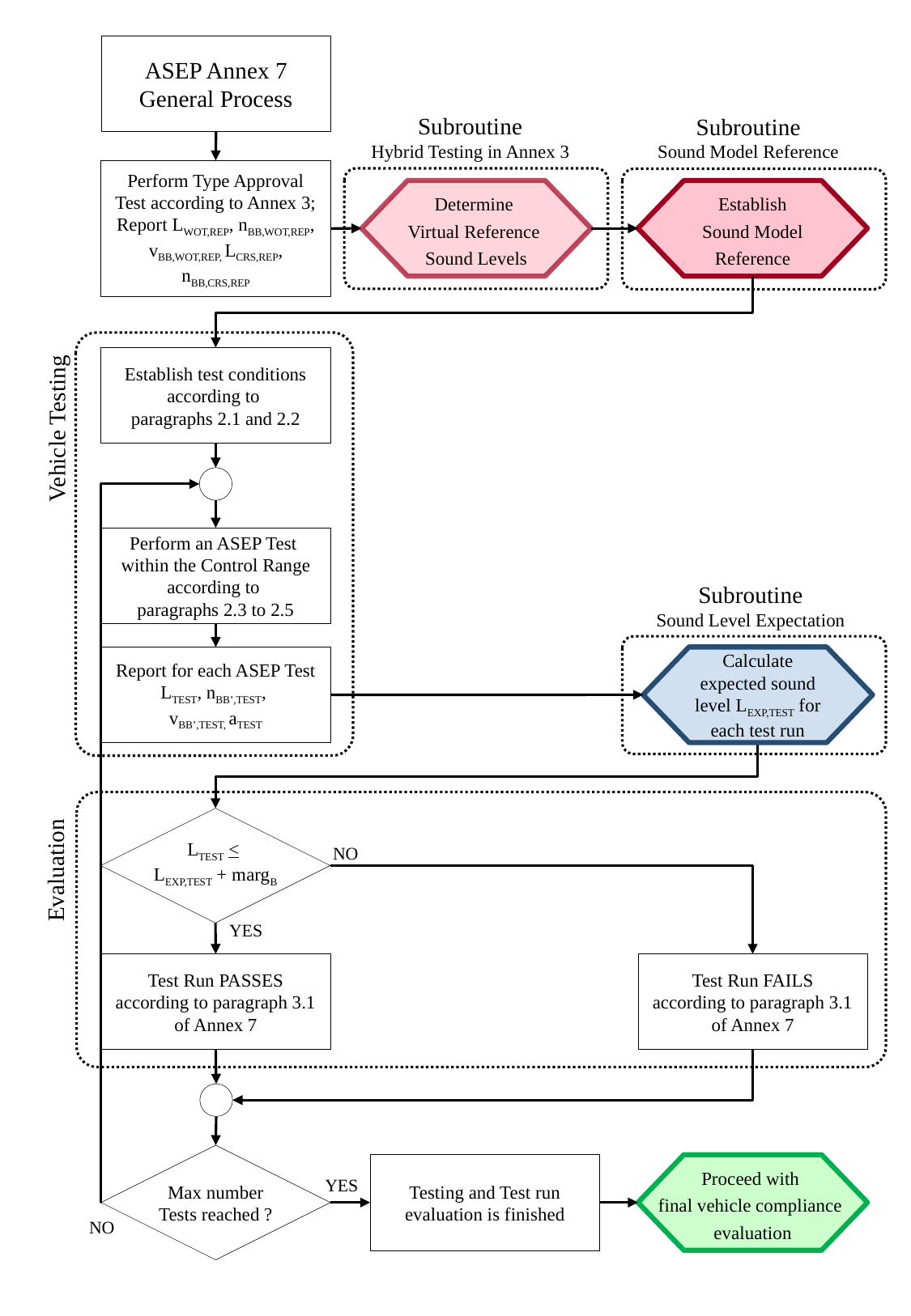

ASEP Annex 7
General Process
Subroutine
Hybrid Testing in Annex 3

Subroutine
Sound Model Reference

Perform Type Approval Test according to Annex 3; Report LWOT,REP, nBB,WOT,REP, vBB,WOT,REP, LCRS,REP, nBB,CRS,REP
Determine
Virtual Reference
Sound Levels
Establish Sound Model Reference
Establish test conditions according to
paragraphs 2.1 and 2.2

Vehicle Testing

Perform an ASEP Test
within the Control Range according to
paragraphs 2.3 to 2.5
NO
Subroutine
Sound Level Expectation

Report for each ASEP Test LTEST, nBB’,TEST,
vBB’,TEST, aTEST
Calculate expected sound level LEXP,TEST for each test run
LTEST <
LEXP,TEST + margB

Evaluation
NO
Test Run FAILS
according to paragraph 3.1 of Annex 7
YES
Test Run PASSES according to paragraph 3.1 of Annex 7

Max number Tests reached ?
Testing and Test run evaluation is finished
YES
Proceed with
final vehicle compliance
evaluation